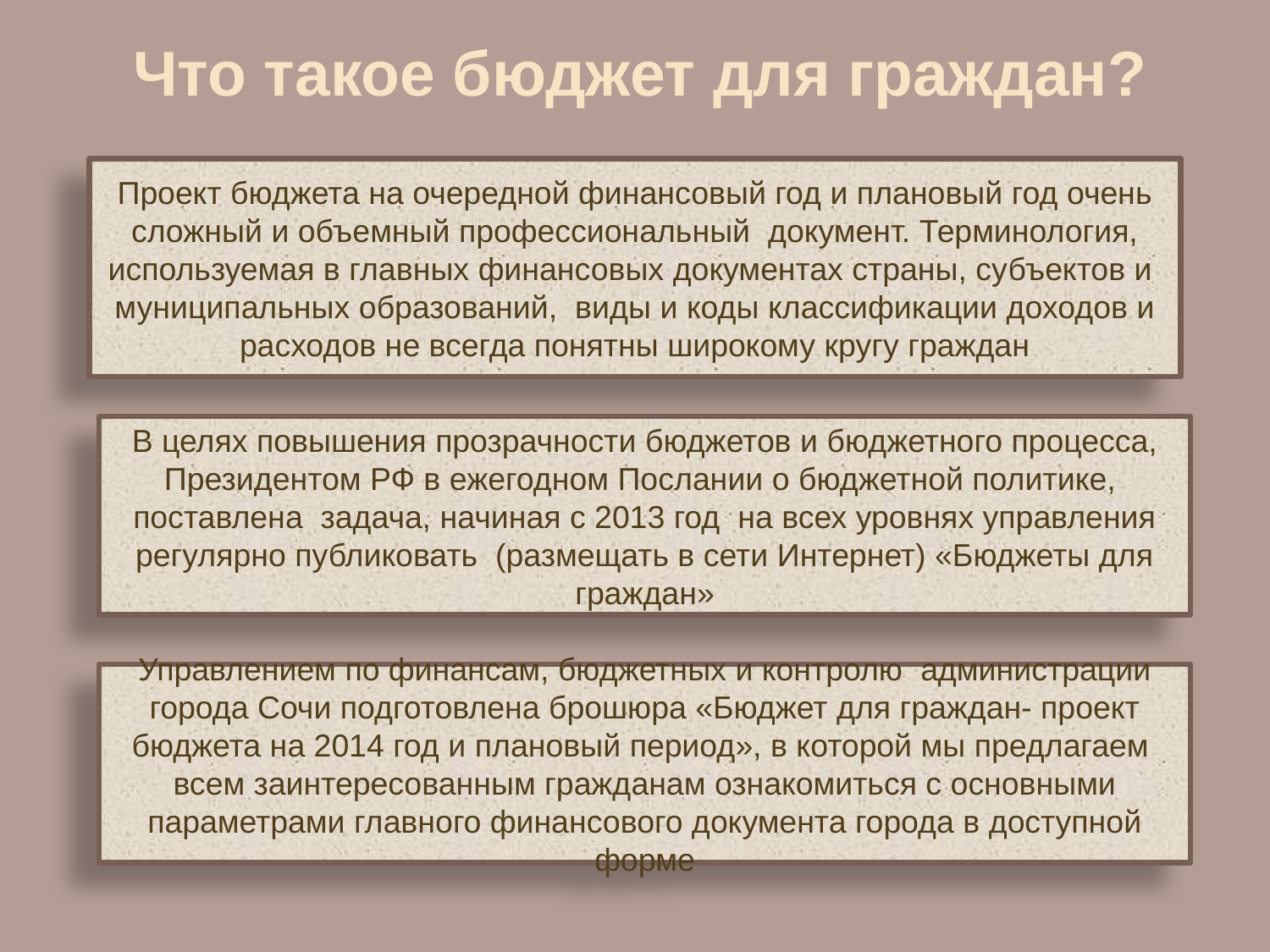

Что такое бюджет для граждан?
Проект бюджета на очередной финансовый год и плановый год очень сложный и объемный профессиональный  документ. Терминология, используемая в главных финансовых документах страны, субъектов и  муниципальных образований,  виды и коды классификации доходов и расходов не всегда понятны широкому кругу граждан
В целях повышения прозрачности бюджетов и бюджетного процесса, Президентом РФ в ежегодном Послании о бюджетной политике,  поставлена  задача, начиная с 2013 год  на всех уровнях управления регулярно публиковать  (размещать в сети Интернет) «Бюджеты для граждан»
Управлением по финансам, бюджетных и контролю  администрации города Сочи подготовлена брошюра «Бюджет для граждан- проект бюджета на 2014 год и плановый период», в которой мы предлагаем  всем заинтересованным гражданам ознакомиться с основными параметрами главного финансового документа города в доступной форме